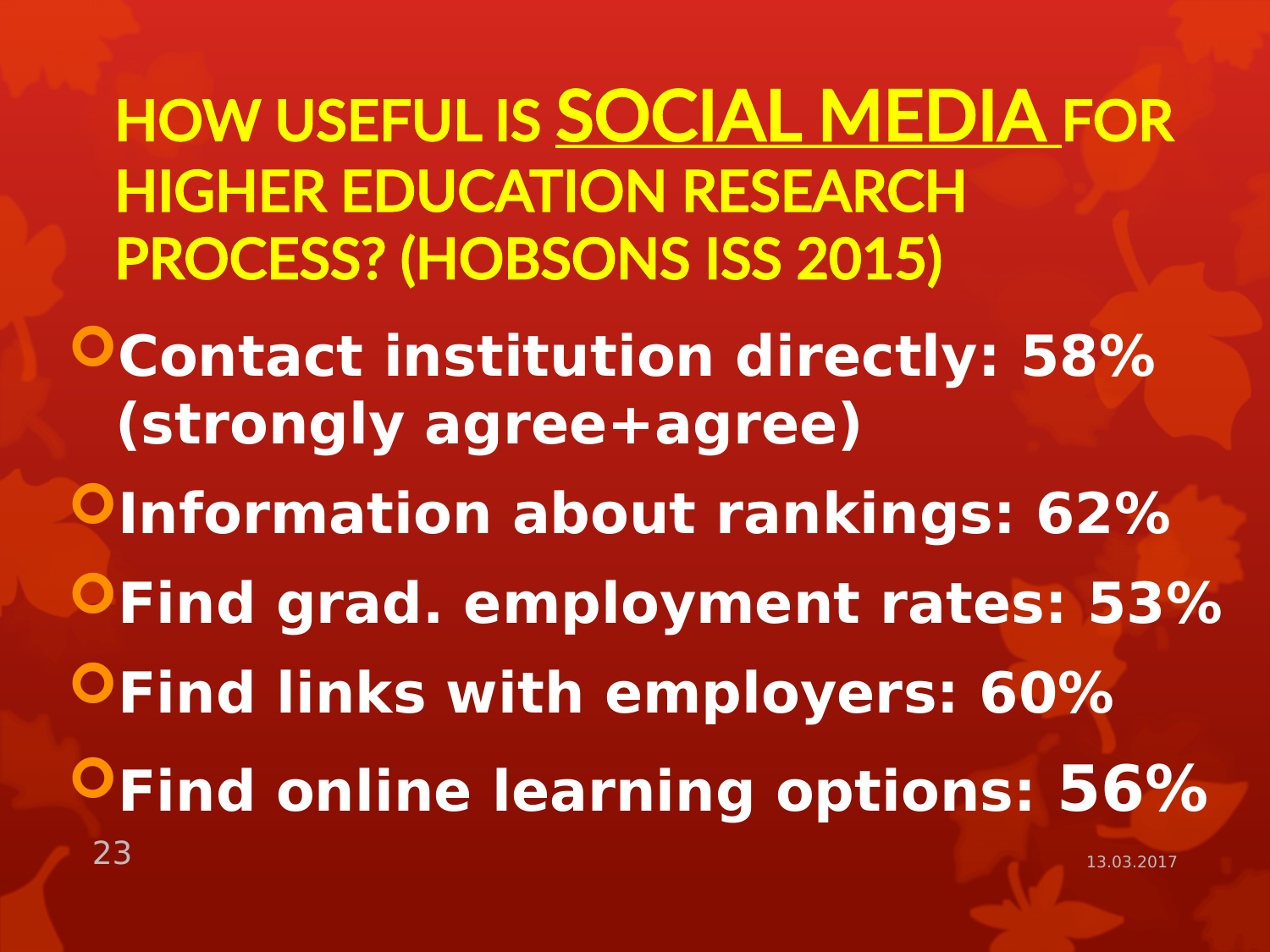

# HOW USEFUL IS SOCIAL MEDIA FOR HIGHER EDUCATION RESEARCH PROCESS? (HOBSONS ISS 2015)
Contact institution directly: 58% (strongly agree+agree)
Information about rankings: 62%
Find grad. employment rates: 53%
Find links with employers: 60%
Find online learning options: 56%

23
13.03.2017